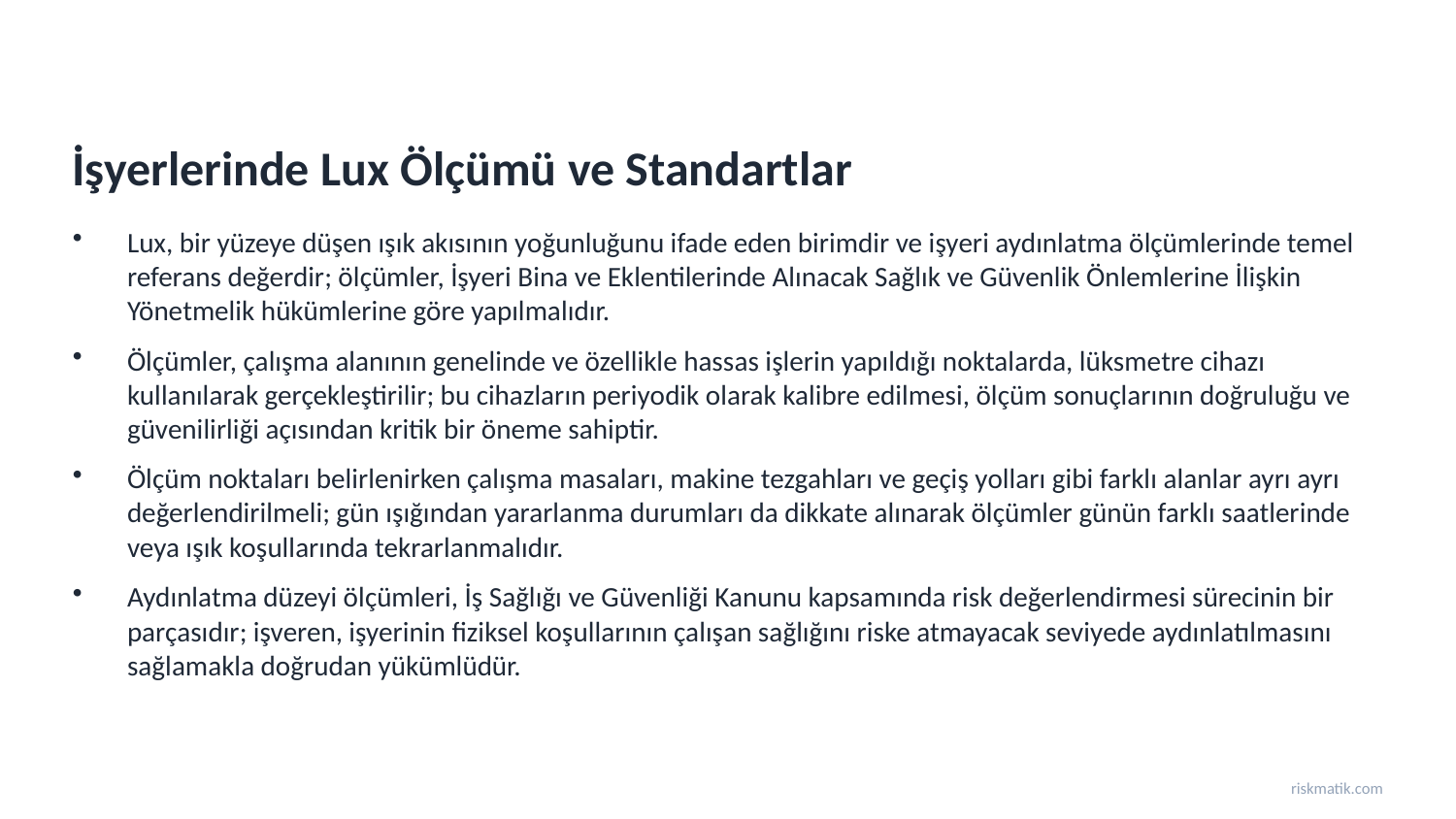

İşyerlerinde Lux Ölçümü ve Standartlar
Lux, bir yüzeye düşen ışık akısının yoğunluğunu ifade eden birimdir ve işyeri aydınlatma ölçümlerinde temel referans değerdir; ölçümler, İşyeri Bina ve Eklentilerinde Alınacak Sağlık ve Güvenlik Önlemlerine İlişkin Yönetmelik hükümlerine göre yapılmalıdır.
Ölçümler, çalışma alanının genelinde ve özellikle hassas işlerin yapıldığı noktalarda, lüksmetre cihazı kullanılarak gerçekleştirilir; bu cihazların periyodik olarak kalibre edilmesi, ölçüm sonuçlarının doğruluğu ve güvenilirliği açısından kritik bir öneme sahiptir.
Ölçüm noktaları belirlenirken çalışma masaları, makine tezgahları ve geçiş yolları gibi farklı alanlar ayrı ayrı değerlendirilmeli; gün ışığından yararlanma durumları da dikkate alınarak ölçümler günün farklı saatlerinde veya ışık koşullarında tekrarlanmalıdır.
Aydınlatma düzeyi ölçümleri, İş Sağlığı ve Güvenliği Kanunu kapsamında risk değerlendirmesi sürecinin bir parçasıdır; işveren, işyerinin fiziksel koşullarının çalışan sağlığını riske atmayacak seviyede aydınlatılmasını sağlamakla doğrudan yükümlüdür.
riskmatik.com